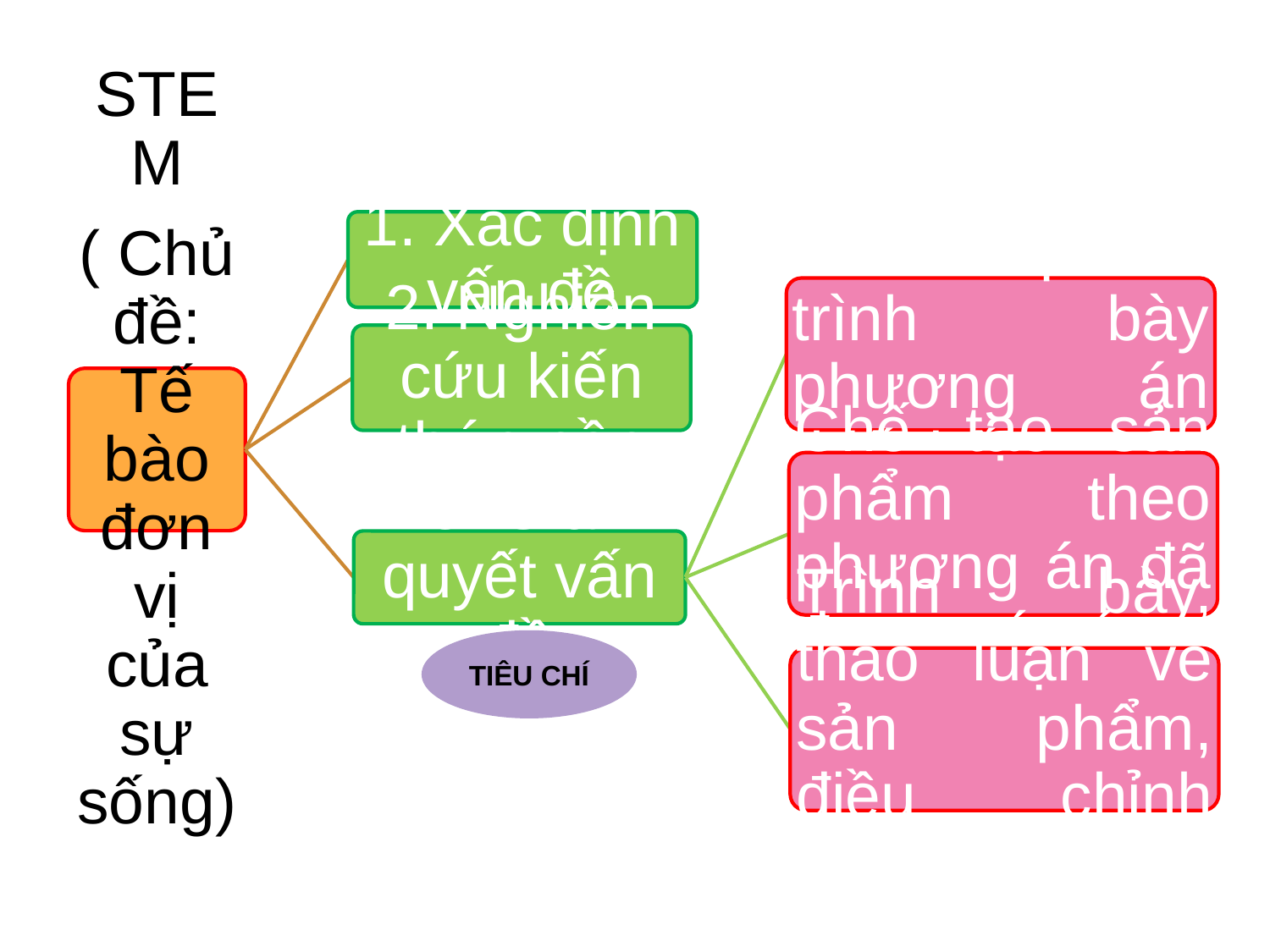

STEM
( Chủ đề: Tế bào đơn vị của sự sống)

1. Xác định vấn đề

3. Giải quyết vấn đề

Thảo luận và trình bày phương án thiết kế

Chế tạo sản phẩm theo phương án đã được góp ý

Trình bày, thảo luận về sản phẩm, điều chỉnh thiết kế

2. Nghiên cứu kiến thức nền
TIÊU CHÍ